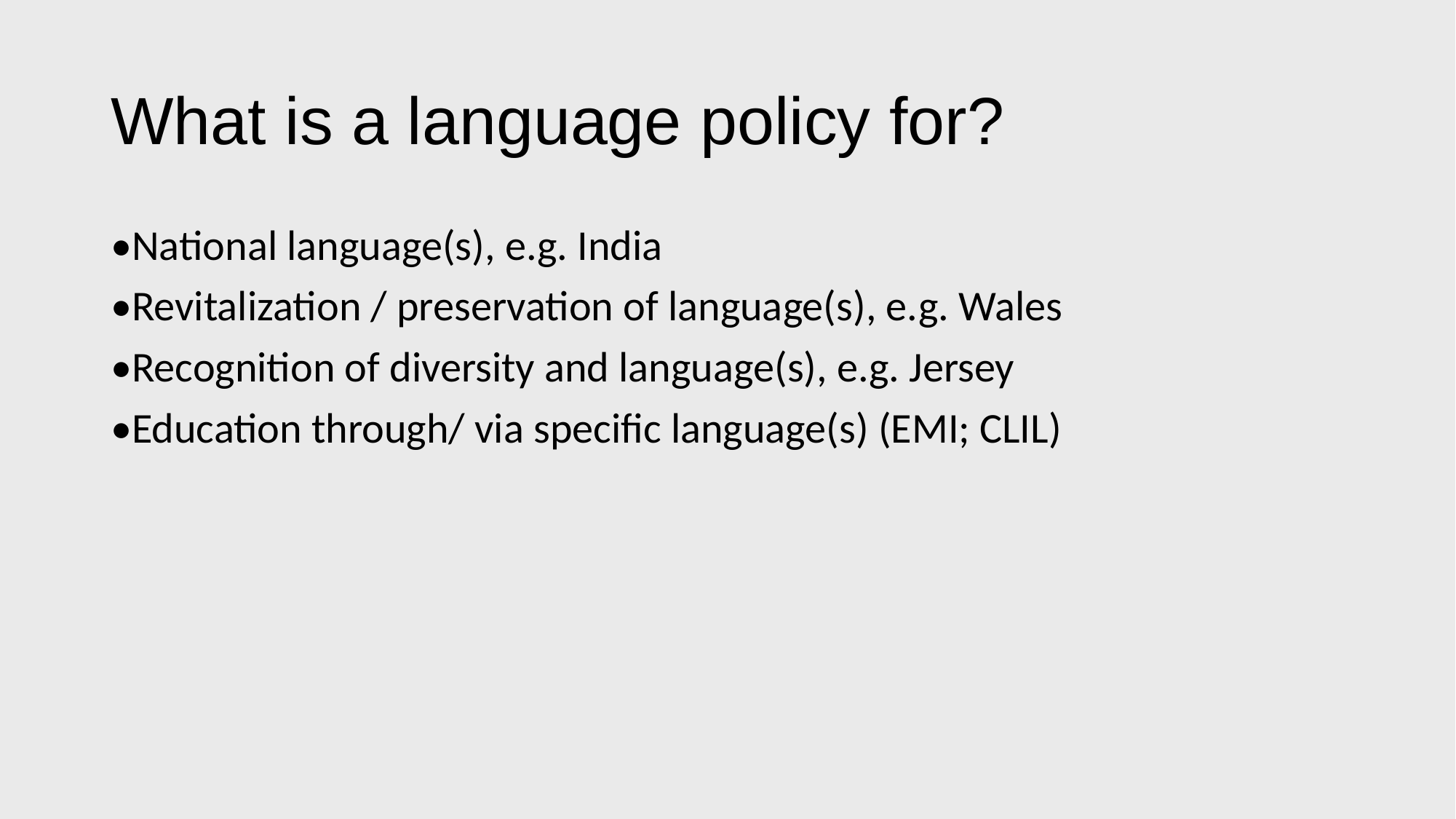

# What is a language policy for?
•National language(s), e.g. India
•Revitalization / preservation of language(s), e.g. Wales
•Recognition of diversity and language(s), e.g. Jersey
•Education through/ via specific language(s) (EMI; CLIL)